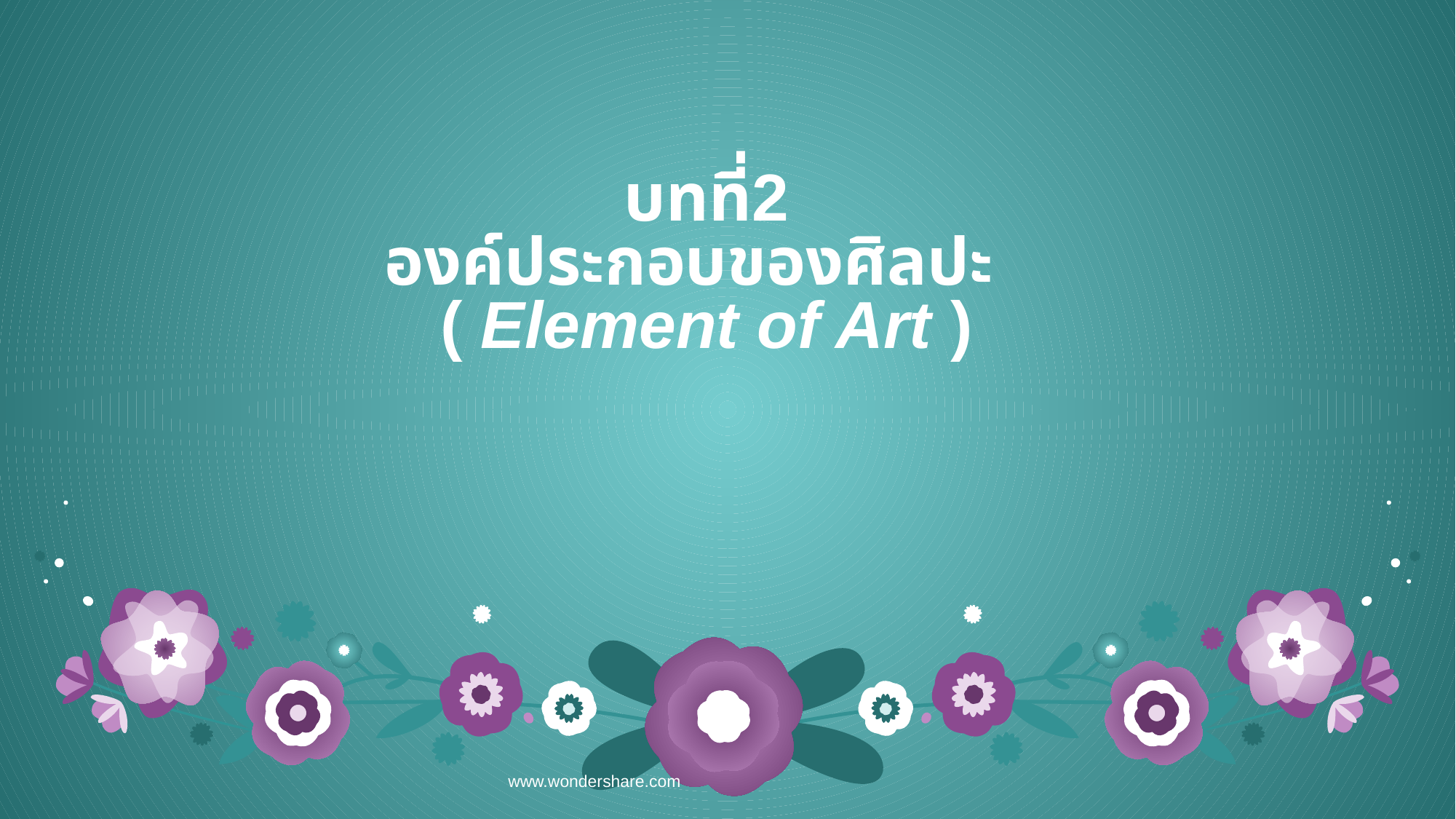

# บทที่2 องค์ประกอบของศิลปะ ( Element of Art )

www.wondershare.com